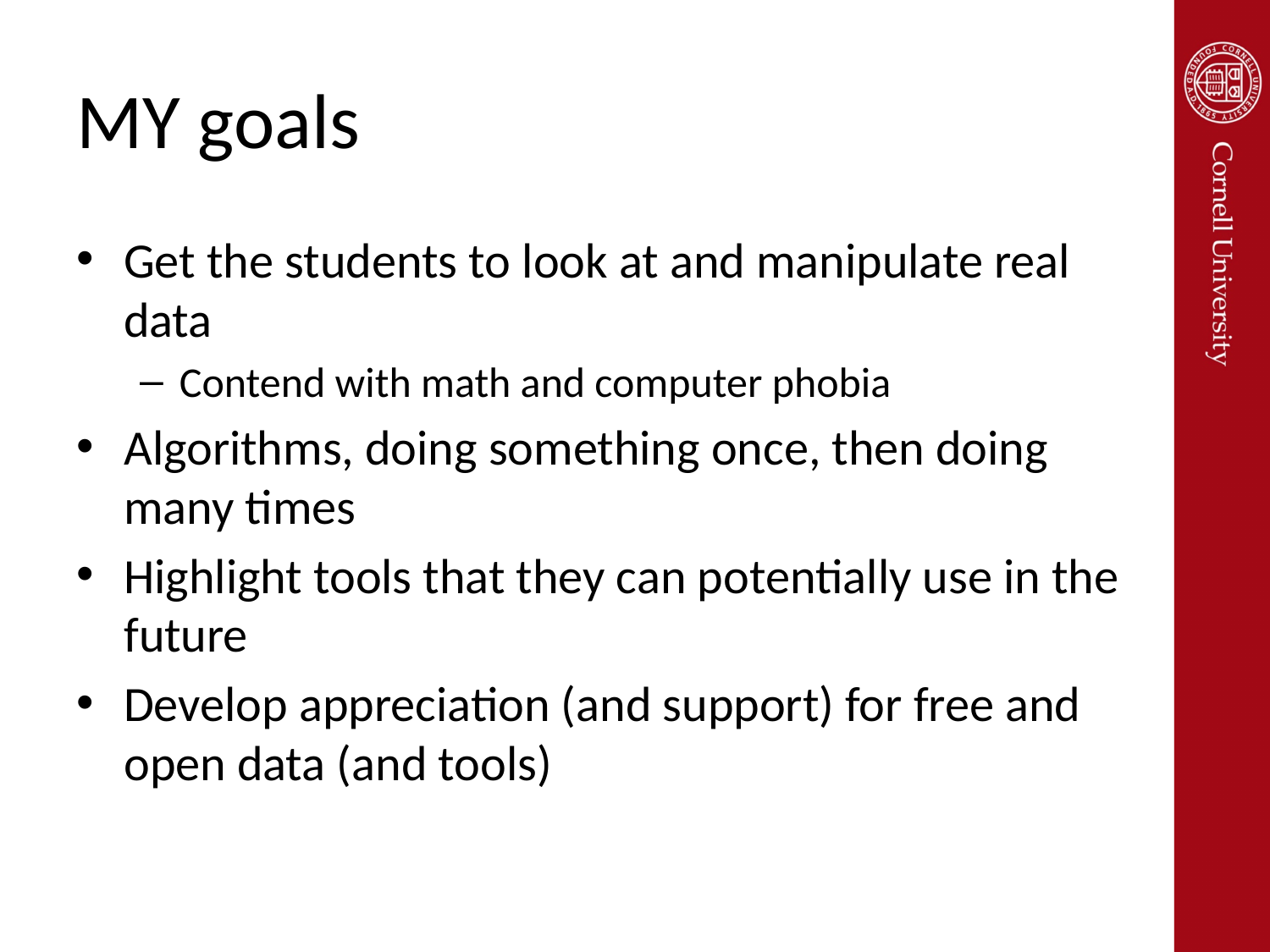

# MY goals
Get the students to look at and manipulate real data
Contend with math and computer phobia
Algorithms, doing something once, then doing many times
Highlight tools that they can potentially use in the future
Develop appreciation (and support) for free and open data (and tools)